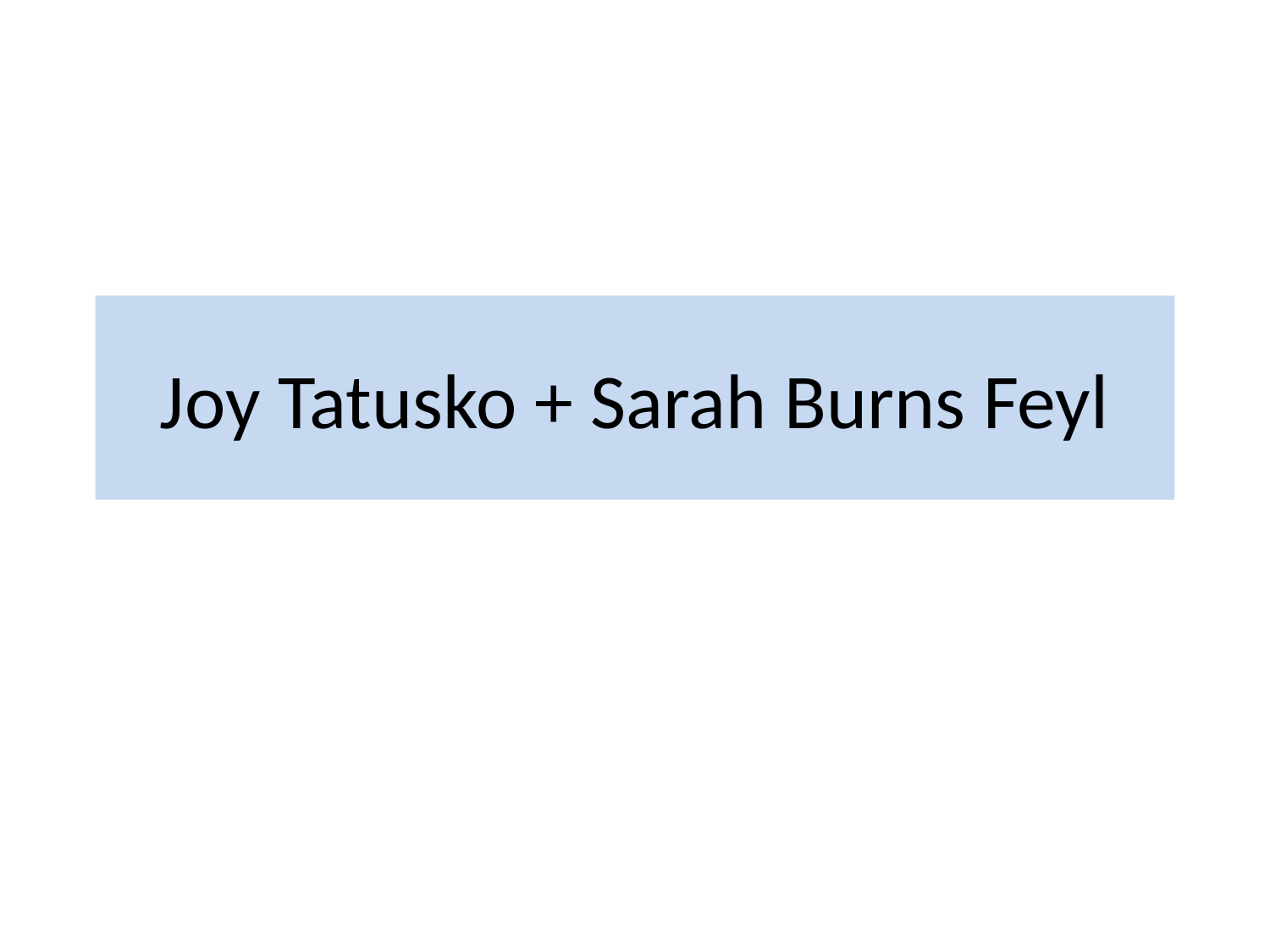

# Joy Tatusko + Sarah Burns Feyl